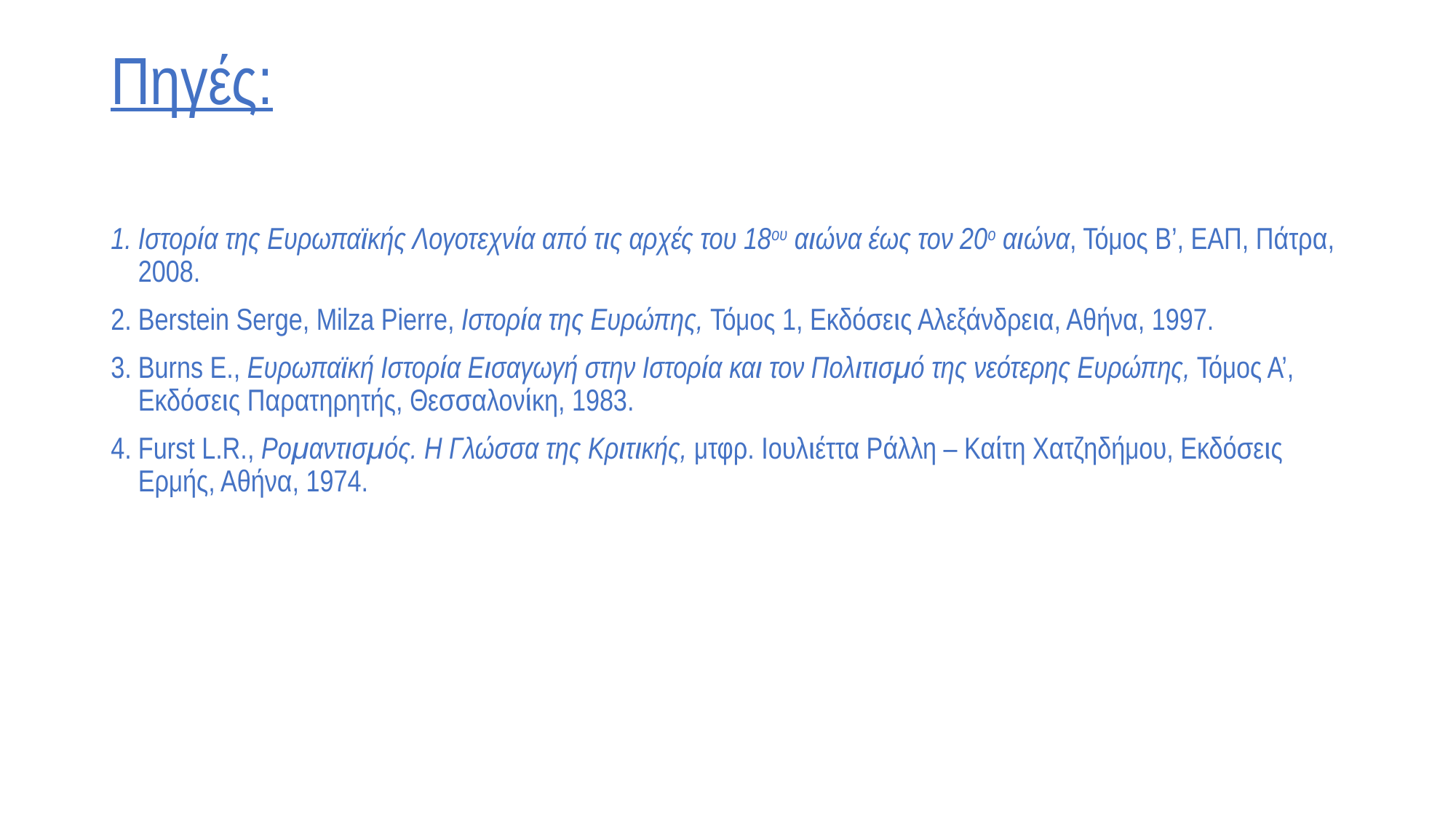

# Πηγές:
Ιστορία της Ευρωπαϊκής Λογοτεχνία από τις αρχές του 18ου αιώνα έως τον 20ο αιώνα, Τόμος Β’, ΕΑΠ, Πάτρα, 2008.
Berstein Serge, Milza Pierre, Ιστορία της Ευρώπης, Τόμος 1, Εκδόσεις Αλεξάνδρεια, Αθήνα, 1997.
Burns E., Ευρωπαϊκή Ιστορία Εισαγωγή στην Ιστορία και τον Πολιτισμό της νεότερης Ευρώπης, Τόμος Α’, Εκδόσεις Παρατηρητής, Θεσσαλονίκη, 1983.
Furst L.R., Ρομαντισμός. Η Γλώσσα της Κριτικής, μτφρ. Ιουλιέττα Ράλλη – Καίτη Χατζηδήμου, Εκδόσεις Ερμής, Αθήνα, 1974.